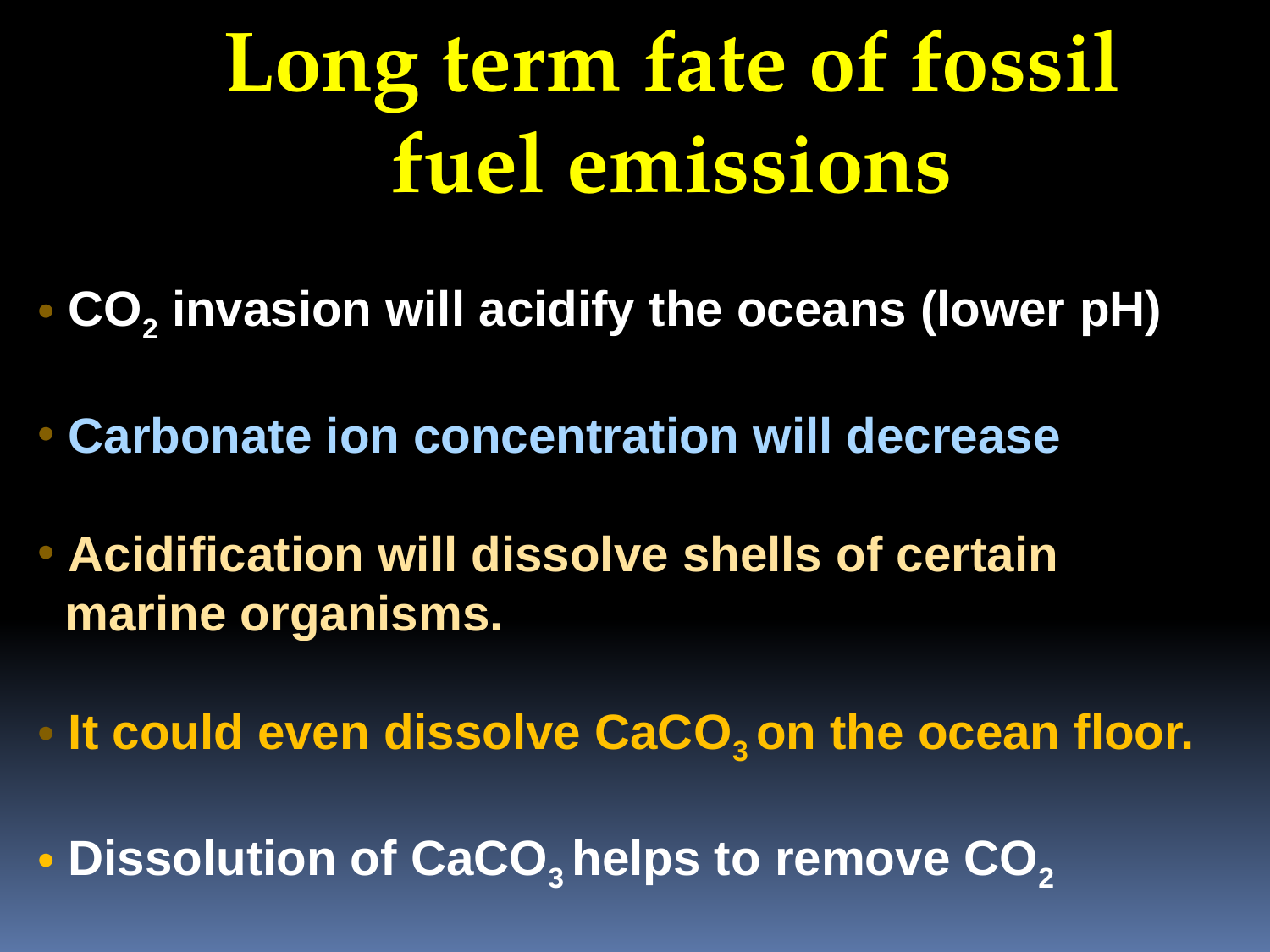

Long term fate of fossil fuel emissions

 CO2 invasion will acidify the oceans (lower pH)

 Carbonate ion concentration will decrease

 Acidification will dissolve shells of certain
  marine organisms.

 It could even dissolve CaCO3 on the ocean floor.

 Dissolution of CaCO3 helps to remove CO2